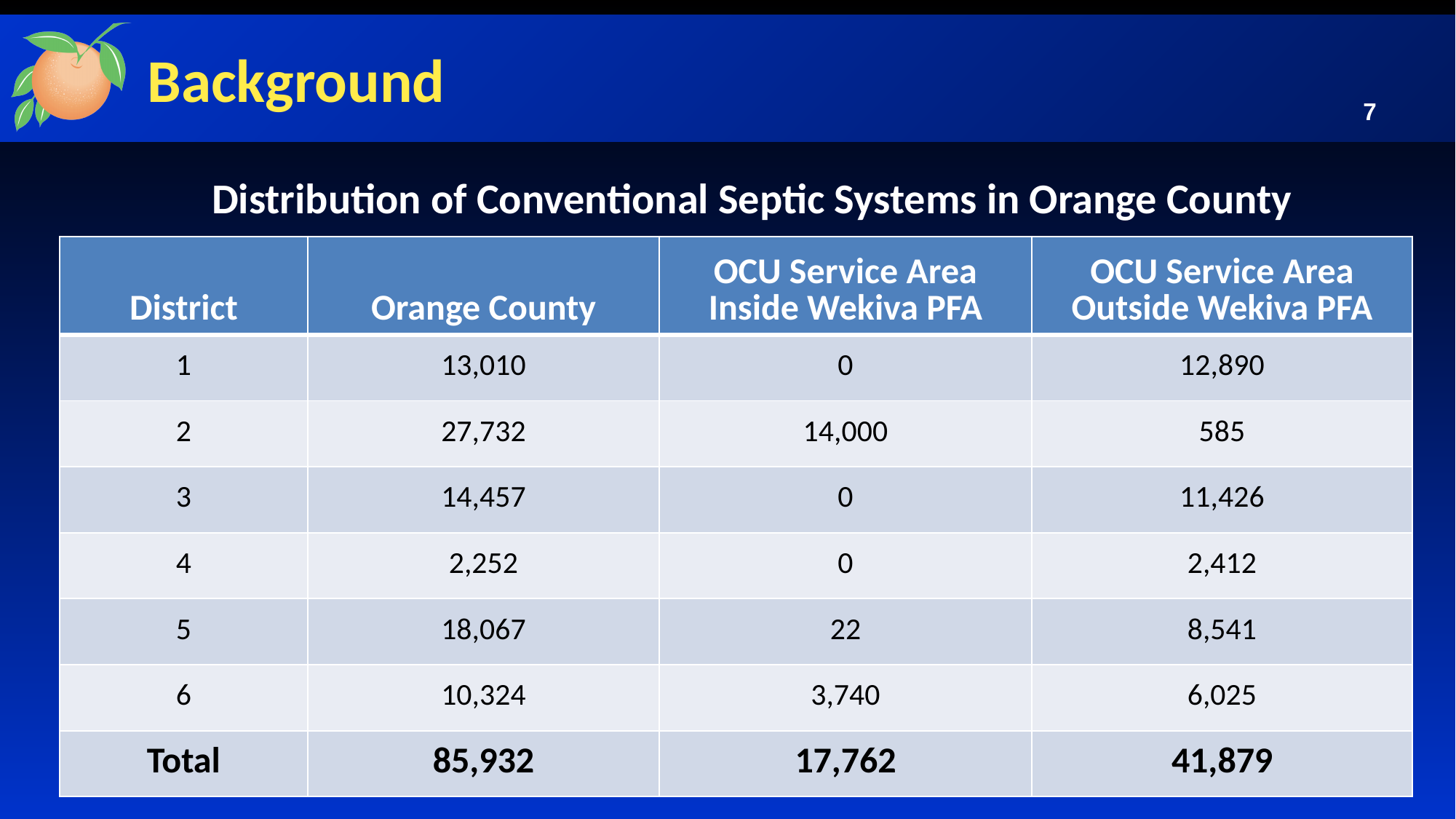

# Background
Distribution of Conventional Septic Systems in Orange County
| District | Orange County | OCU Service Area Inside Wekiva PFA | OCU Service Area Outside Wekiva PFA |
| --- | --- | --- | --- |
| 1 | 13,010 | 0 | 12,890 |
| 2 | 27,732 | 14,000 | 585 |
| 3 | 14,457 | 0 | 11,426 |
| 4 | 2,252 | 0 | 2,412 |
| 5 | 18,067 | 22 | 8,541 |
| 6 | 10,324 | 3,740 | 6,025 |
| Total | 85,932 | 17,762 | 41,879 |